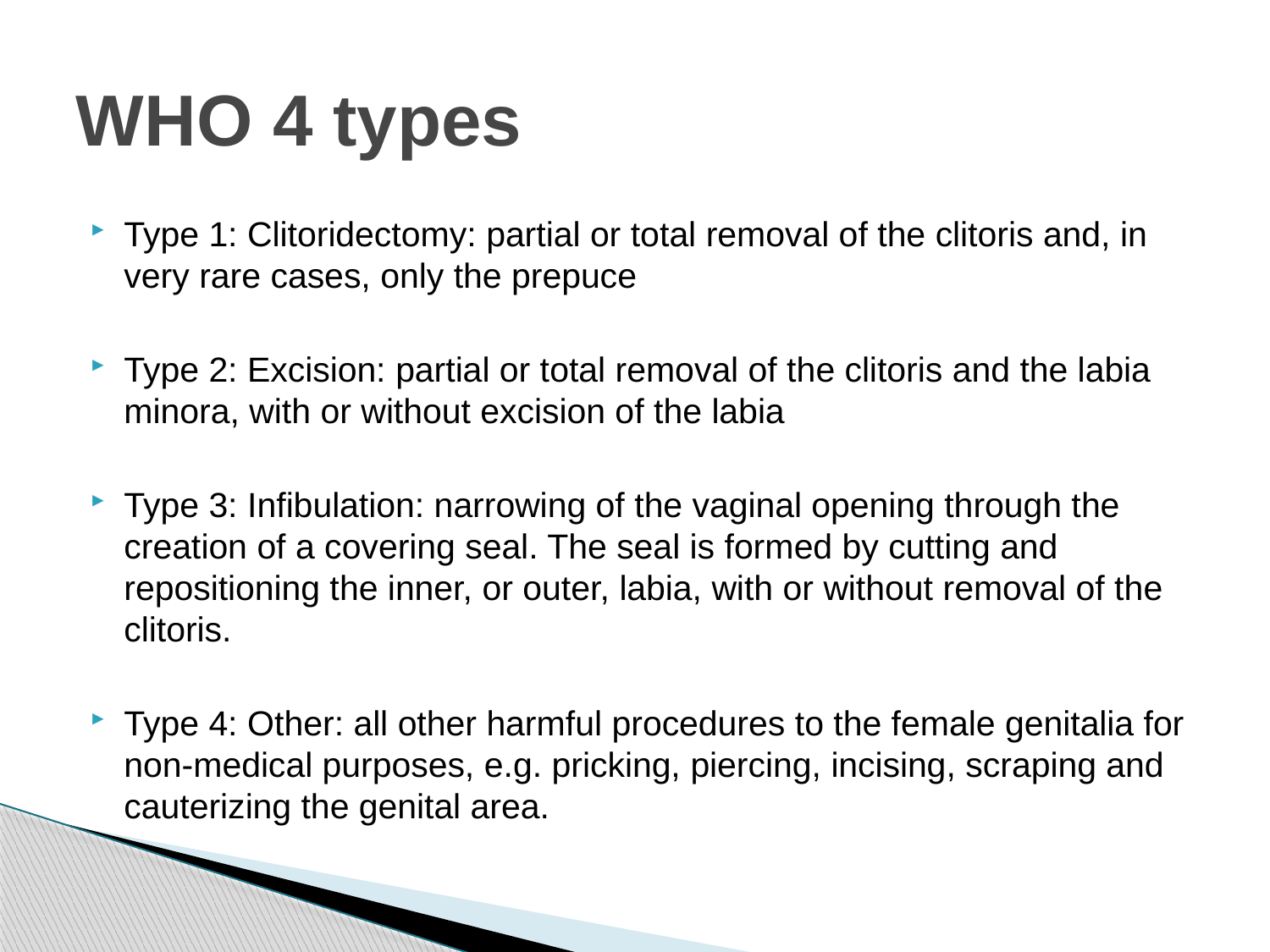

Type 1: Clitoridectomy: partial or total removal of the clitoris and, in very rare cases, only the prepuce

Type 2: Excision: partial or total removal of the clitoris and the labia minora, with or without excision of the labia

Type 3: Infibulation: narrowing of the vaginal opening through the creation of a covering seal. The seal is formed by cutting and repositioning the inner, or outer, labia, with or without removal of the clitoris.

Type 4: Other: all other harmful procedures to the female genitalia for non-medical purposes, e.g. pricking, piercing, incising, scraping and cauterizing the genital area.
WHO 4 types